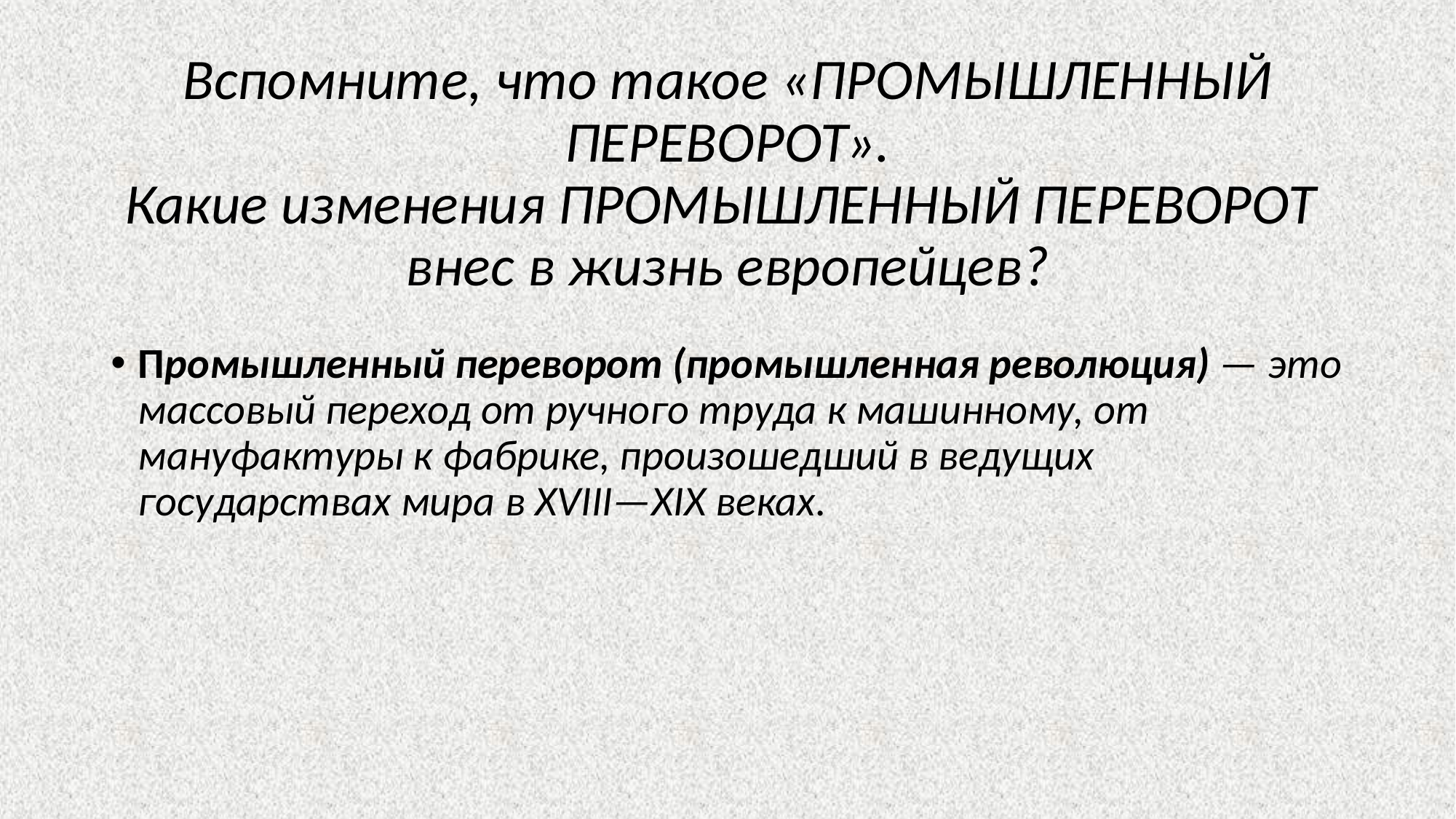

# Вспомните, что такое «ПРОМЫШЛЕННЫЙ ПЕРЕВОРОТ». Какие изменения ПРОМЫШЛЕННЫЙ ПЕРЕВОРОТ  внес в жизнь европейцев?
Промышленный переворот (промышленная революция) — это массовый переход от ручного труда к машинному, от мануфактуры к фабрике, произошедший в ведущих государствах мира в XVIII—XIX веках.